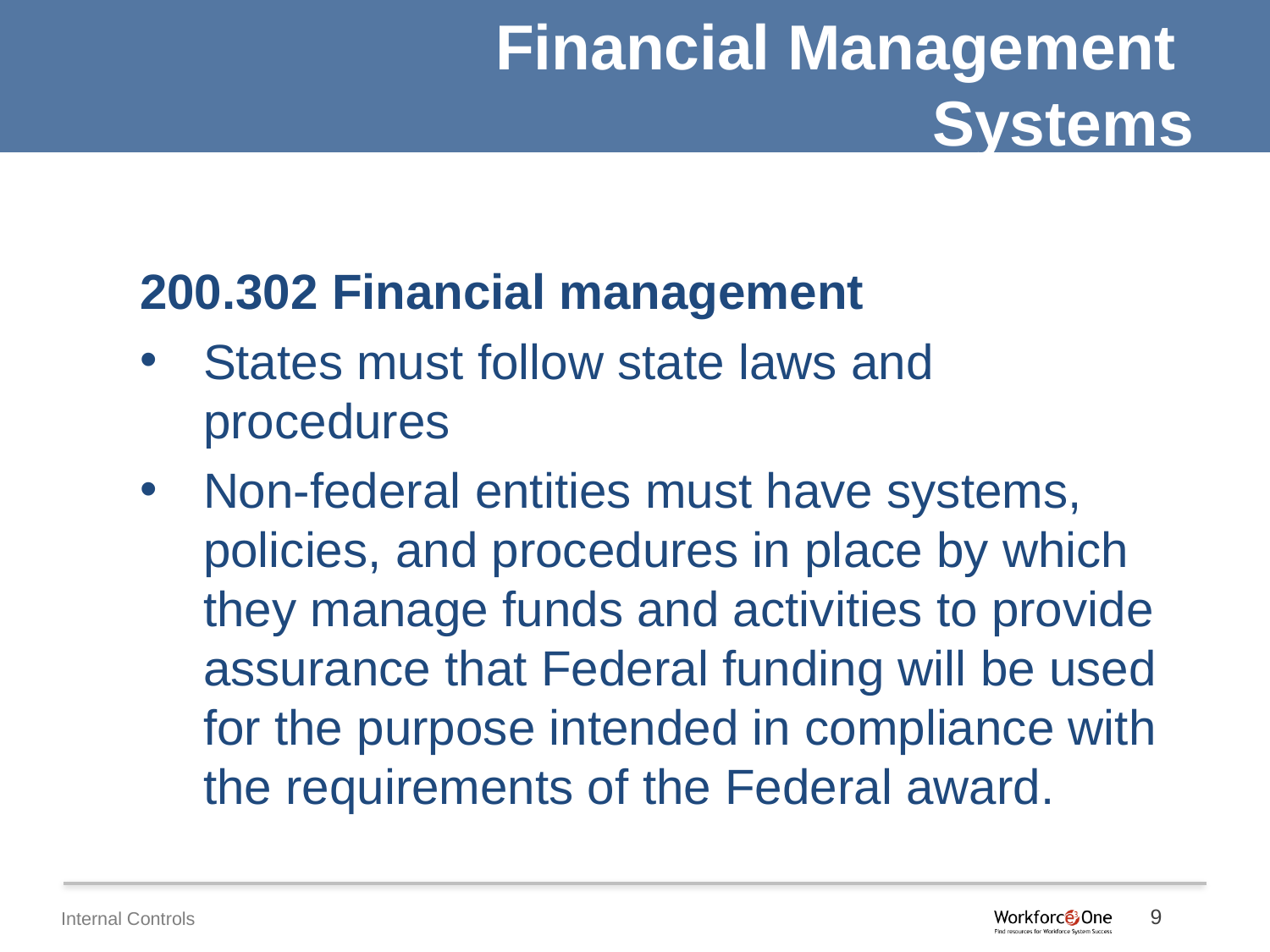

Financial Management
Systems
200.302 Financial management
States must follow state laws and procedures
Non-federal entities must have systems, policies, and procedures in place by which they manage funds and activities to provide assurance that Federal funding will be used for the purpose intended in compliance with the requirements of the Federal award.

9
Internal Controls